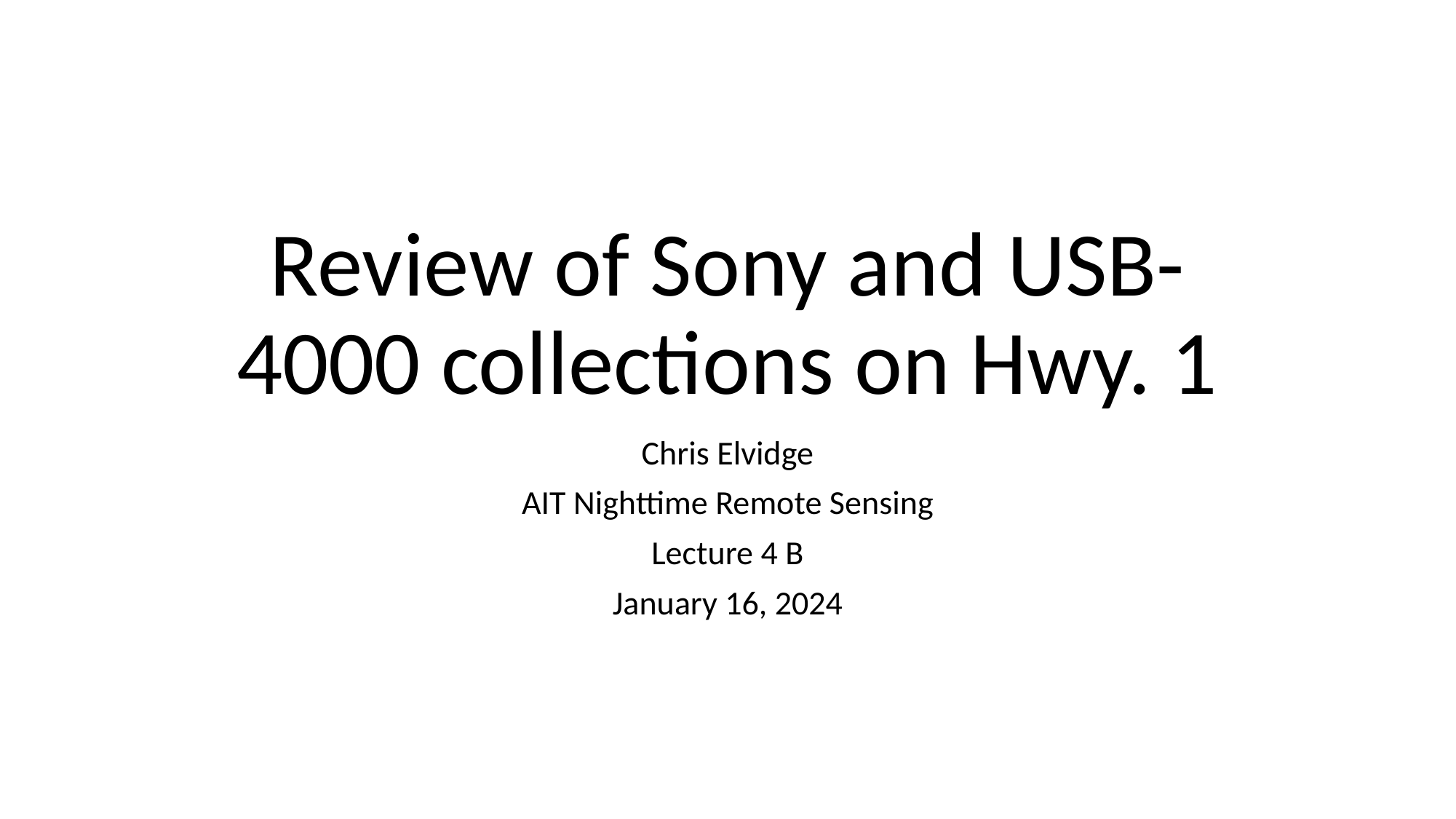

# Review of Sony and USB-4000 collections on Hwy. 1
Chris Elvidge
AIT Nighttime Remote Sensing
Lecture 4 B
January 16, 2024